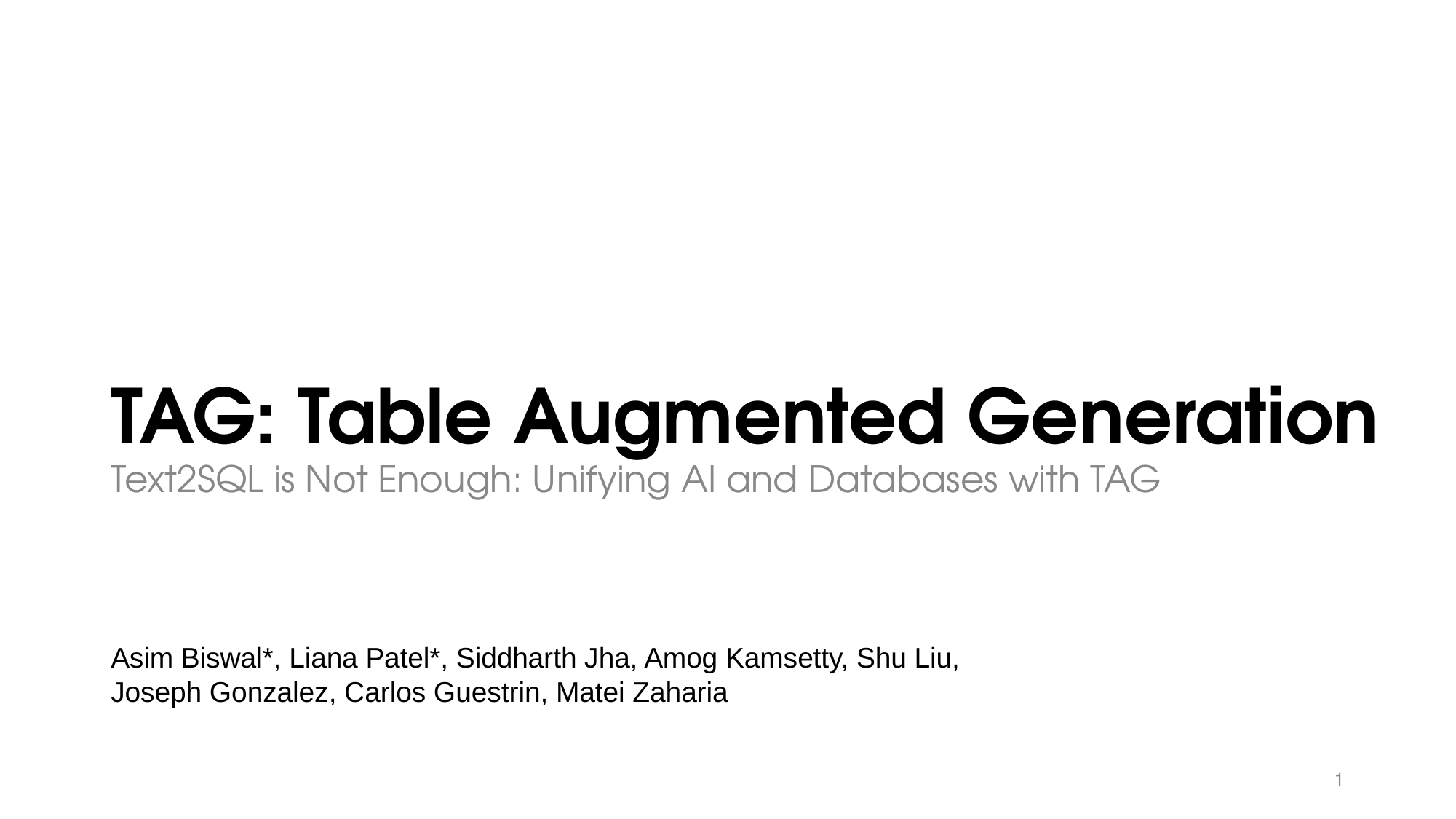

# TAG: Table Augmented Generation
Text2SQL is Not Enough: Unifying AI and Databases with TAG
Asim Biswal*, Liana Patel*, Siddharth Jha, Amog Kamsetty, Shu Liu, Joseph Gonzalez, Carlos Guestrin, Matei Zaharia
1